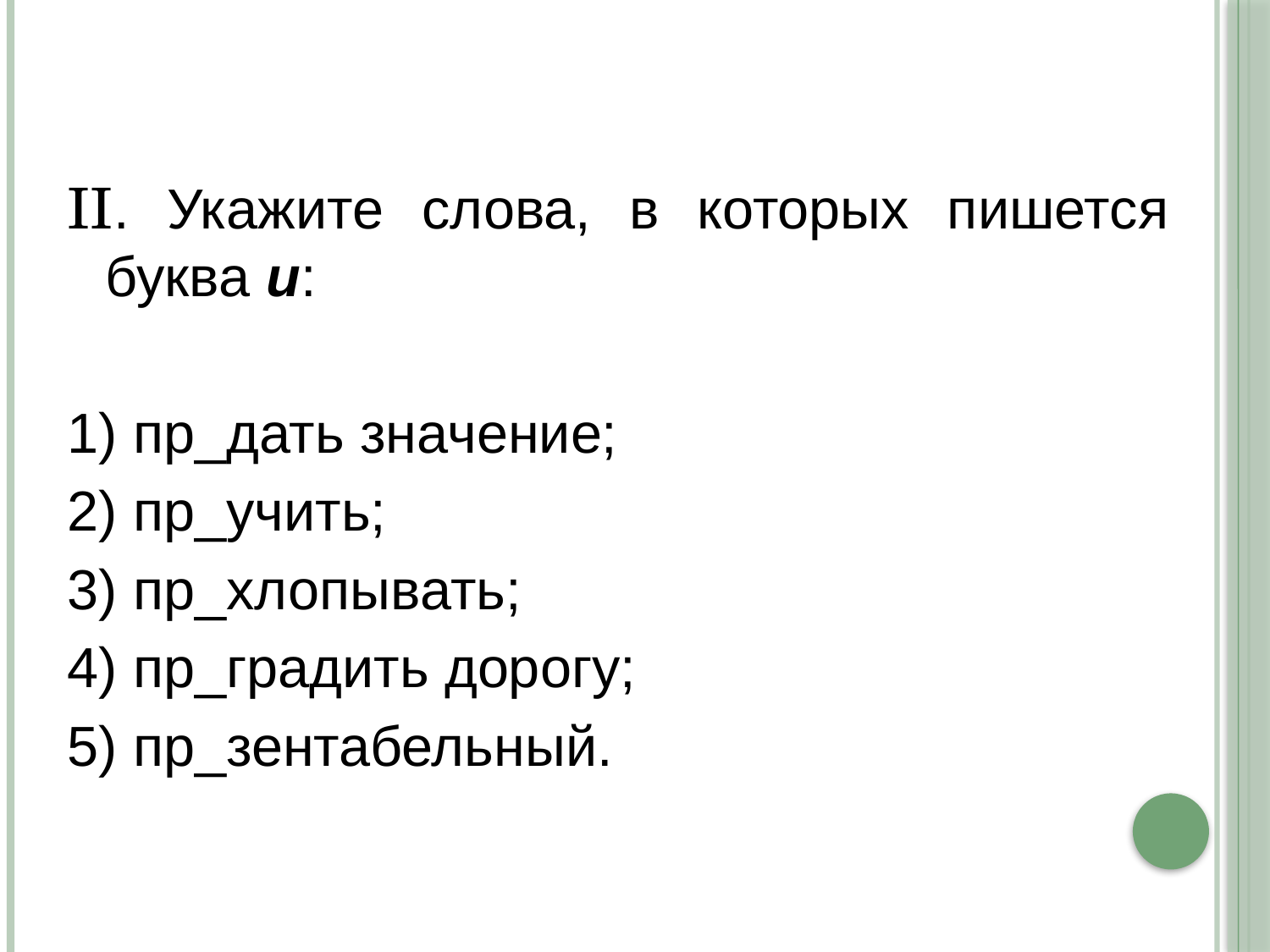

#
II. Укажите слова, в которых пишется буква и:

1) пр_дать значение;
2) пр_учить;
3) пр_хлопывать;
4) пр_градить дорогу;
5) пр_зентабельный.